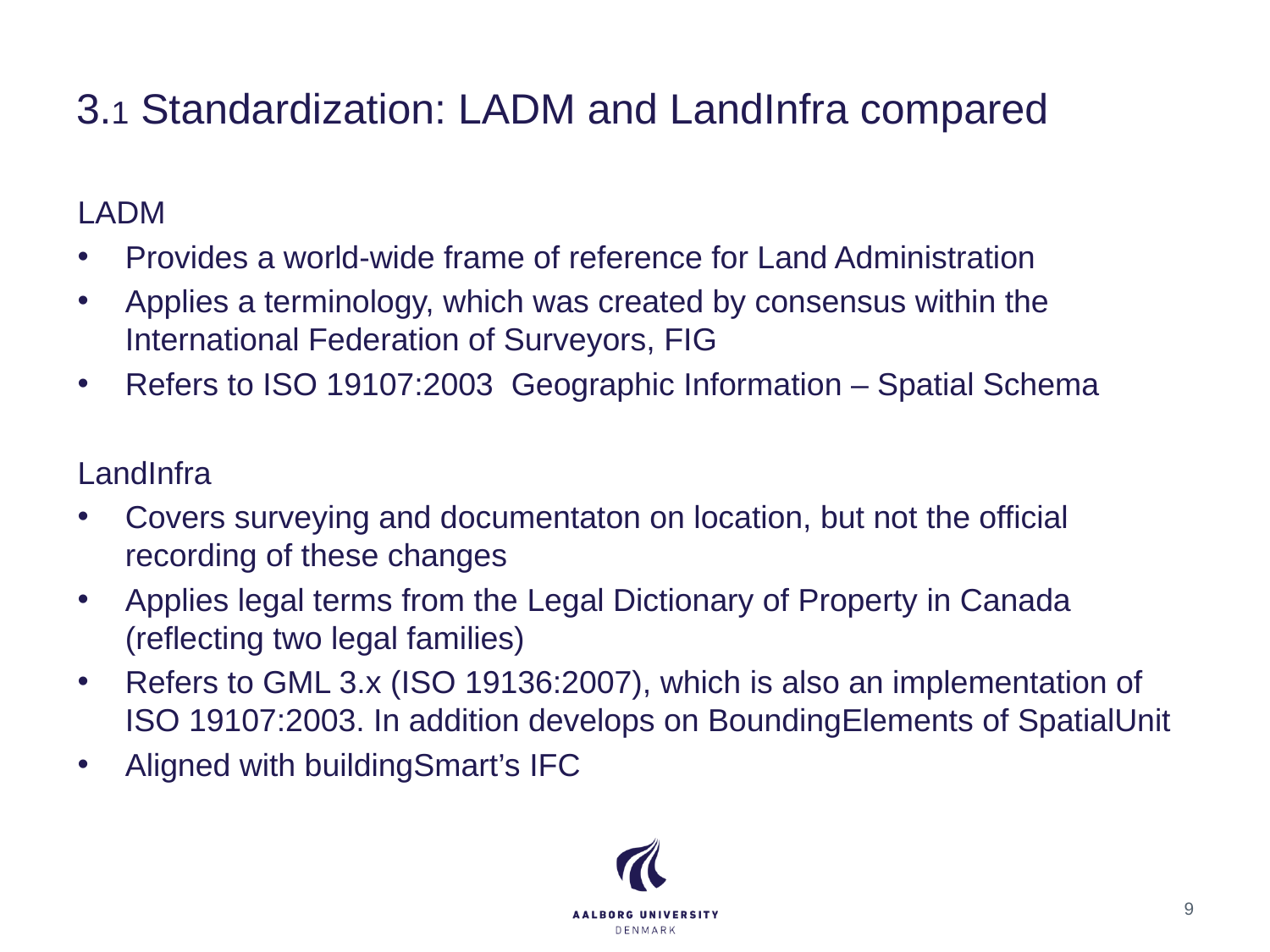

# 3.1 Standardization: LADM and LandInfra compared
LADM
Provides a world-wide frame of reference for Land Administration
Applies a terminology, which was created by consensus within the International Federation of Surveyors, FIG
Refers to ISO 19107:2003  Geographic Information – Spatial Schema

LandInfra
Covers surveying and documentaton on location, but not the official recording of these changes
Applies legal terms from the Legal Dictionary of Property in Canada (reflecting two legal families)
Refers to GML 3.x (ISO 19136:2007), which is also an implementation of ISO 19107:2003. In addition develops on BoundingElements of SpatialUnit
Aligned with buildingSmart’s IFC

9